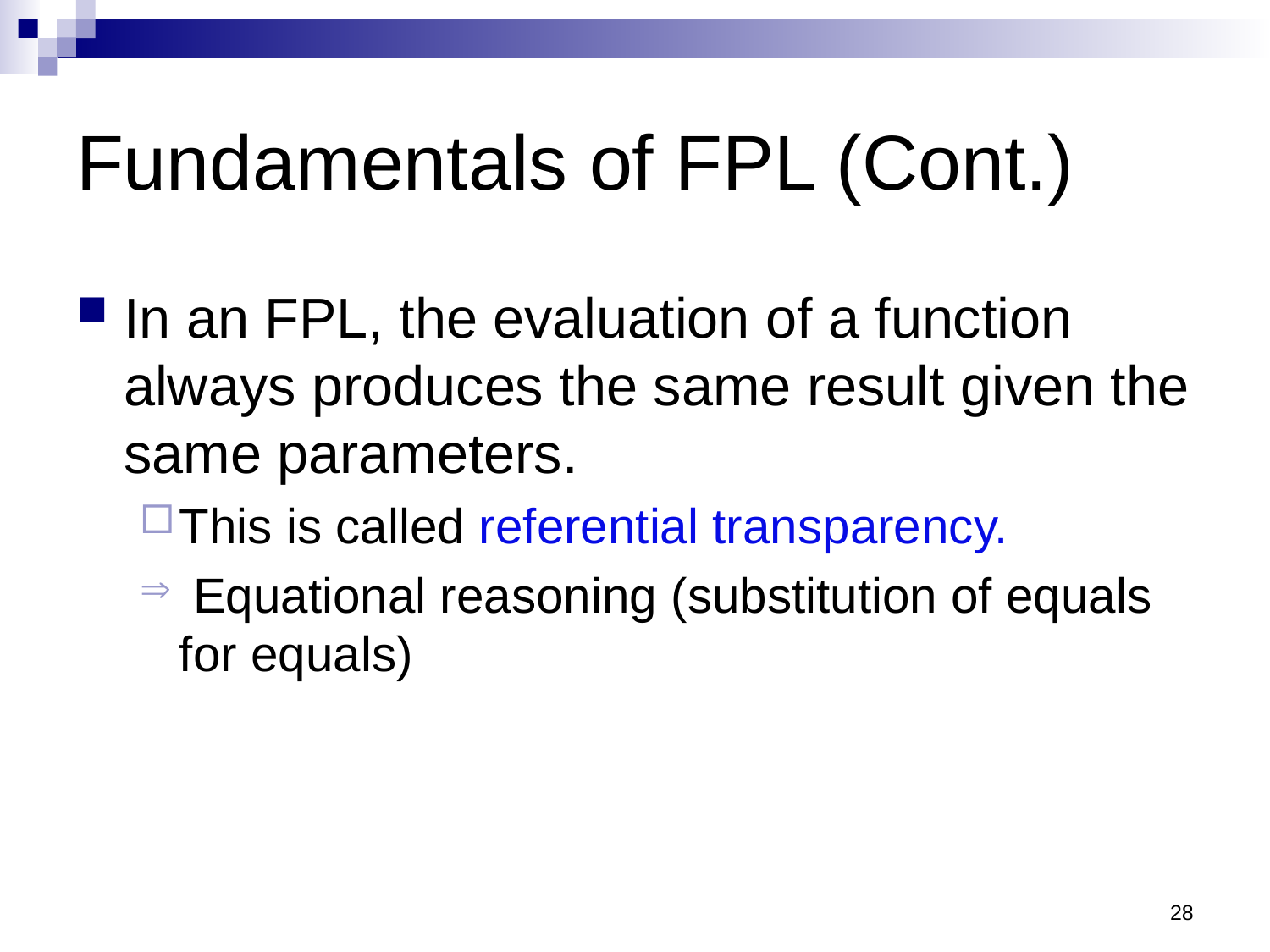

# Fundamentals of FPL (Cont.)
In an FPL, the evaluation of a function always produces the same result given the same parameters.
This is called referential transparency.
 Equational reasoning (substitution of equals for equals)

28